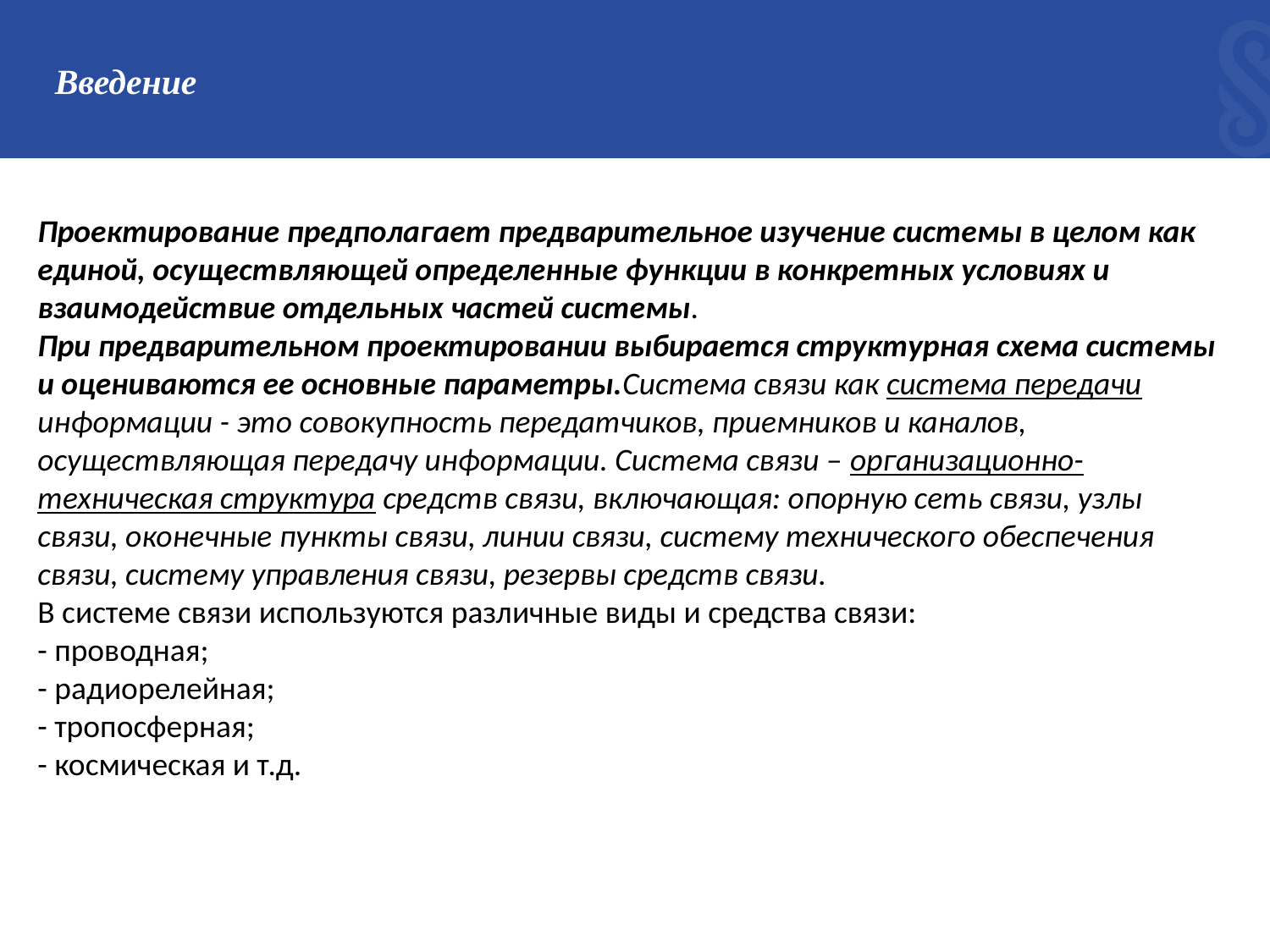

# Введение
Проектирование предполагает предварительное изучение системы в целом как единой, осуществляющей определенные функции в конкретных условиях и взаимодействие отдельных частей системы.
При предварительном проектировании выбирается структурная схема системы и оцениваются ее основные параметры.Система связи как система передачи информации - это совокупность передатчиков, приемников и каналов, осуществляющая передачу информации. Система связи – организационно-техническая структура средств связи, включающая: опорную сеть связи, узлы связи, оконечные пункты связи, линии связи, систему технического обеспечения связи, систему управления связи, резервы средств связи.
В системе связи используются различные виды и средства связи:
- проводная;
- радиорелейная;
- тропосферная;
- космическая и т.д.